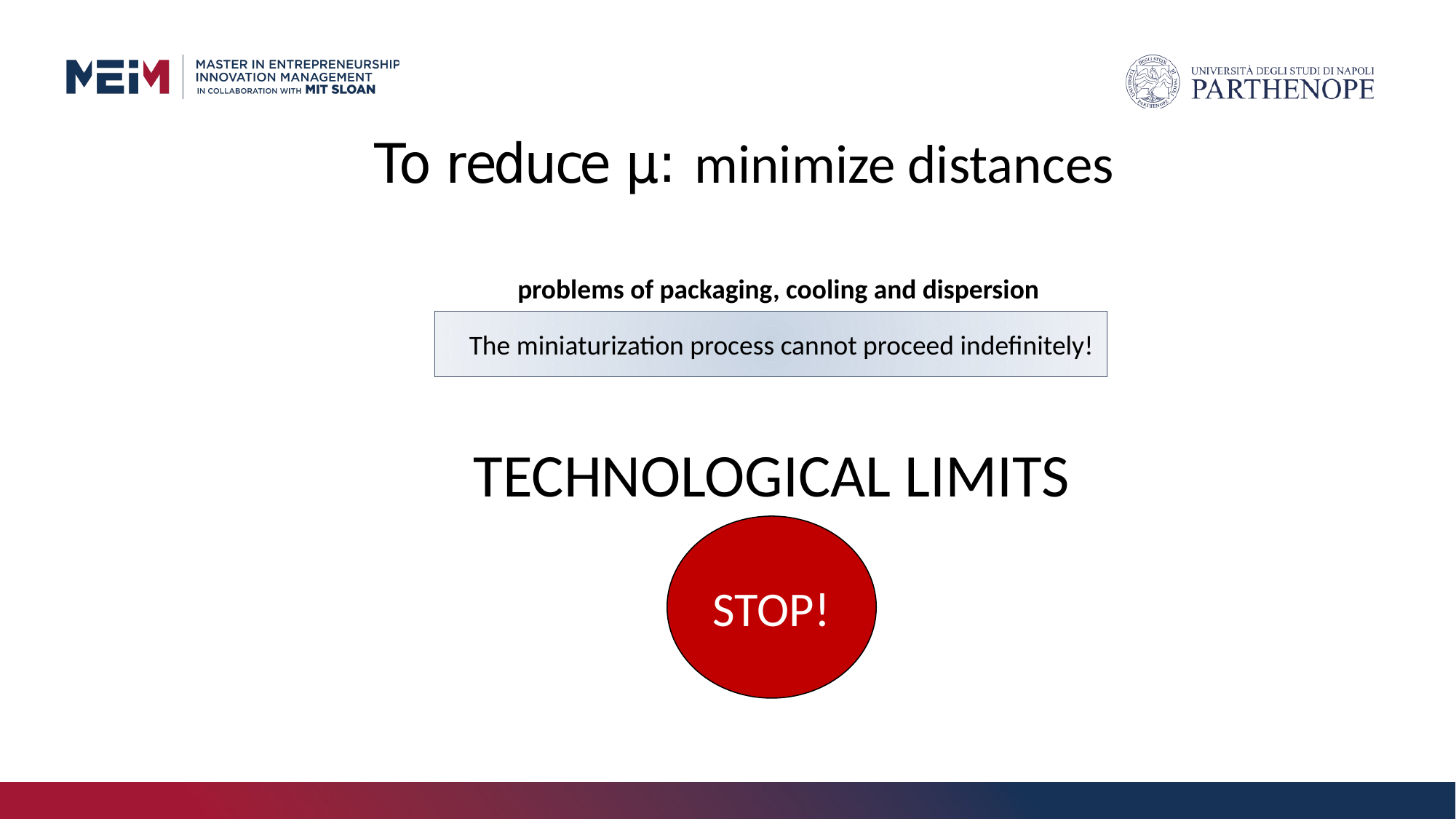

To reduce µ: minimize distances
problems of packaging, cooling and dispersion
The miniaturization process cannot proceed indefinitely!
TECHNOLOGICAL LIMITS
STOP!